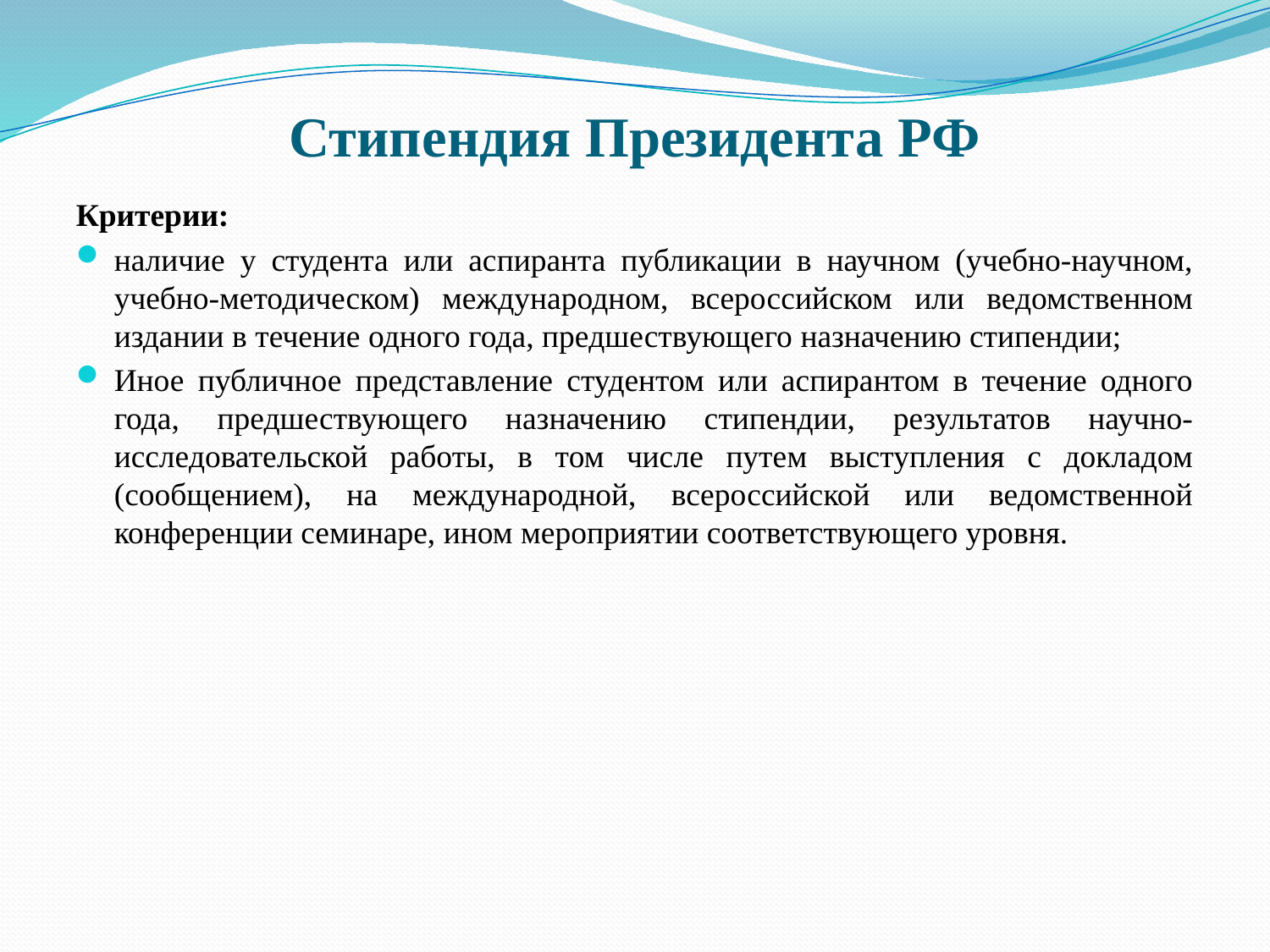

# Стипендия Президента РФ
Критерии:
наличие у студента или аспиранта публикации в научном (учебно-научном, учебно-методическом) международном, всероссийском или ведомственном издании в течение одного года, предшествующего назначению стипендии;
Иное публичное представление студентом или аспирантом в течение одного года, предшествующего назначению стипендии, результатов научно-исследовательской работы, в том числе путем выступления с докладом (сообщением), на международной, всероссийской или ведомственной конференции семинаре, ином мероприятии соответствующего уровня.